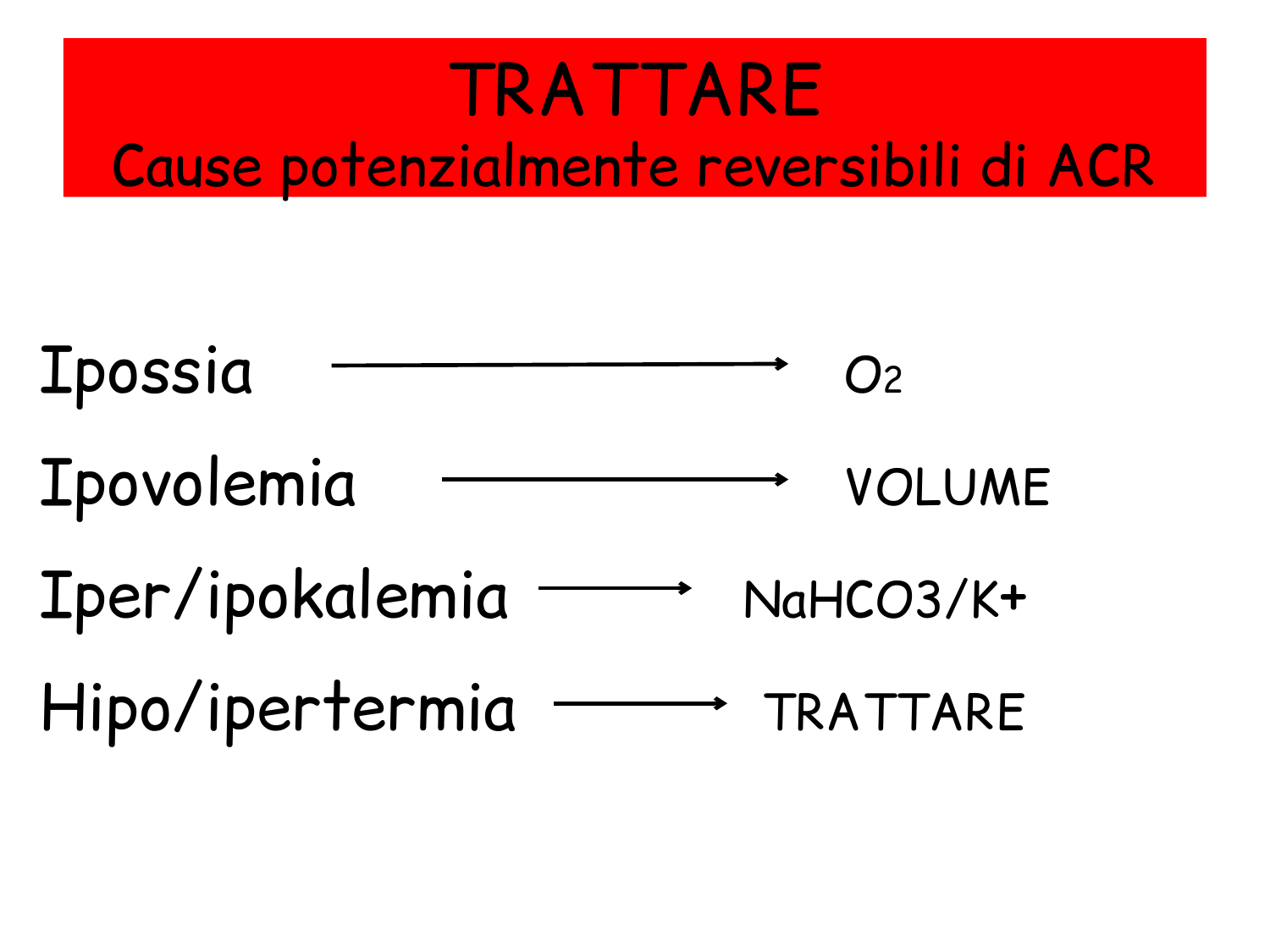

TRATTARE
Cause potenzialmente reversibili di ACR
4 H :
Ipossia 						O2
Ipovolemia 					VOLUME
Iper/ipokalemia			NaHCO3/K+
Hipo/ipertermia 			 TRATTARE